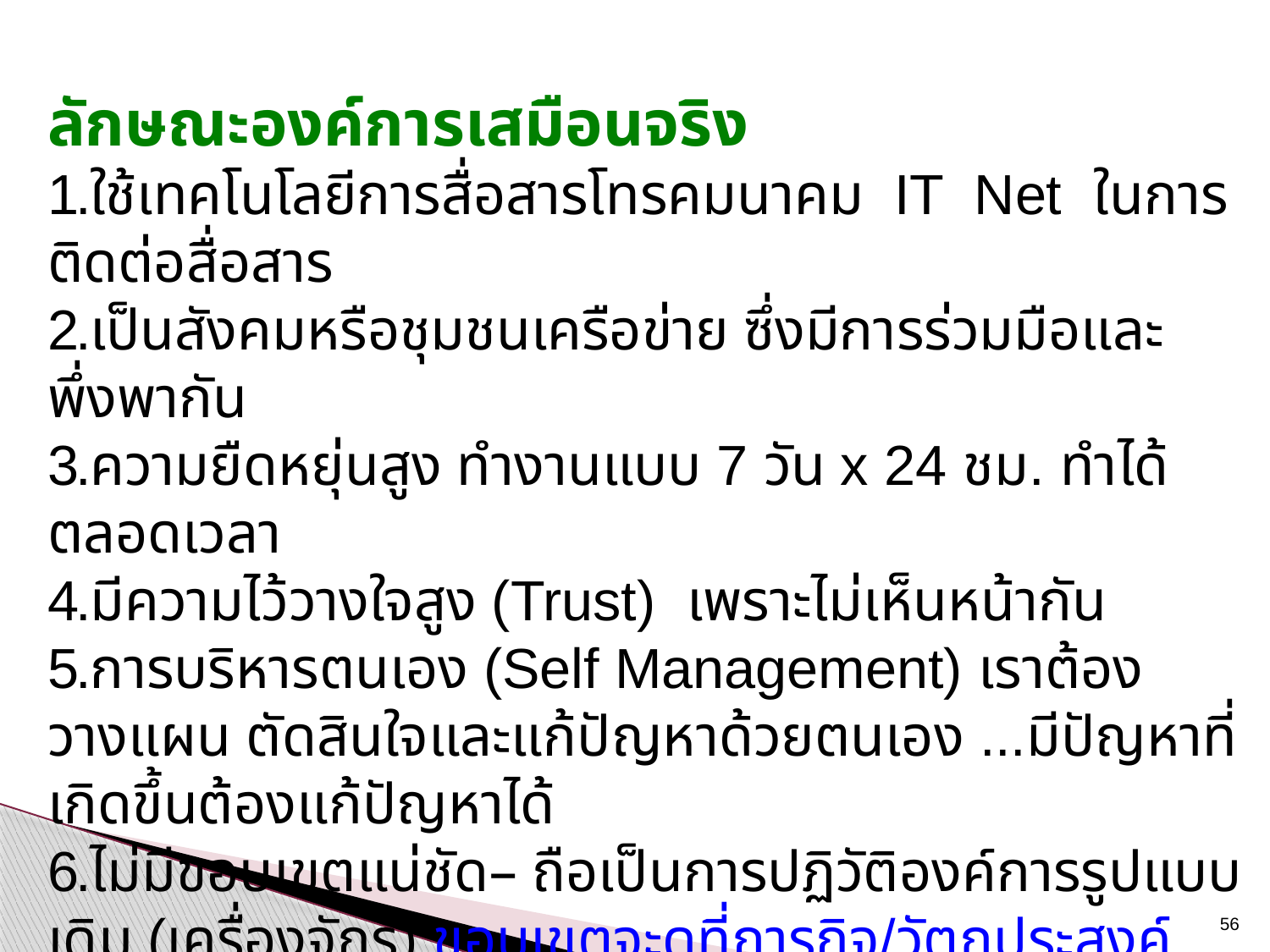

ลักษณะองค์การเสมือนจริง
ใช้เทคโนโลยีการสื่อสารโทรคมนาคม  IT  Net  ในการติดต่อสื่อสาร
เป็นสังคมหรือชุมชนเครือข่าย ซึ่งมีการร่วมมือและพึ่งพากัน
ความยืดหยุ่นสูง ทำงานแบบ 7 วัน x 24 ชม. ทำได้ตลอดเวลา
มีความไว้วางใจสูง (Trust)  เพราะไม่เห็นหน้ากัน
การบริหารตนเอง (Self Management) เราต้องวางแผน ตัดสินใจและแก้ปัญหาด้วยตนเอง ...มีปัญหาที่เกิดขึ้นต้องแก้ปัญหาได้
ไม่มีขอบเขตแน่ชัด– ถือเป็นการปฏิวัติองค์การรูปแบบเดิม (เครื่องจักร) ขอบเขตจะดูที่ภารกิจ/วัตถุประสงค์ขององค์การ
ไม่มีสถานที่ตั้งขององค์การ
56